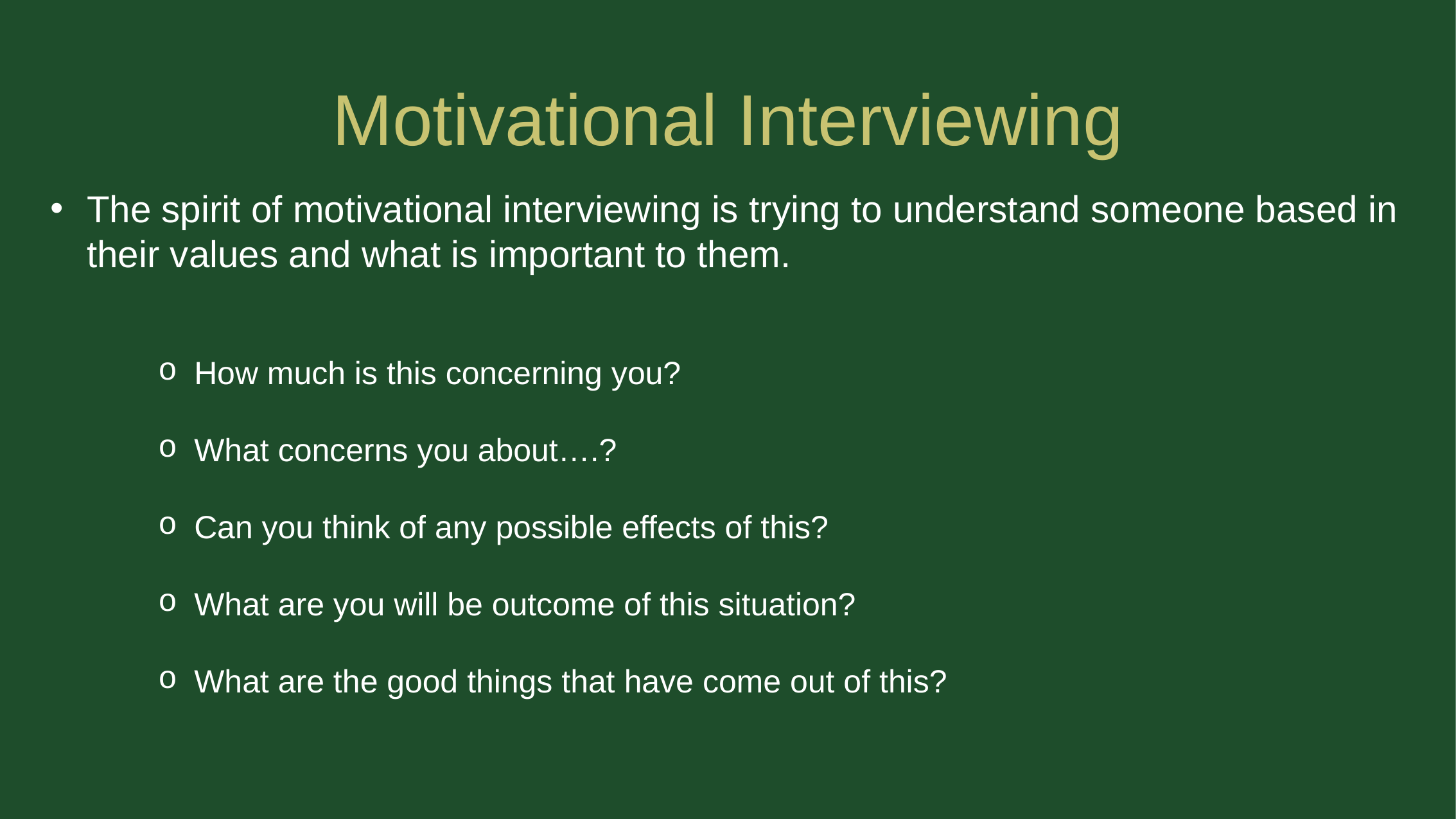

Motivational Interviewing

The spirit of motivational interviewing is trying to understand someone based in their values and what is important to them.

How much is this concerning you?
What concerns you about….?
Can you think of any possible effects of this?
What are you will be outcome of this situation?
What are the good things that have come out of this?